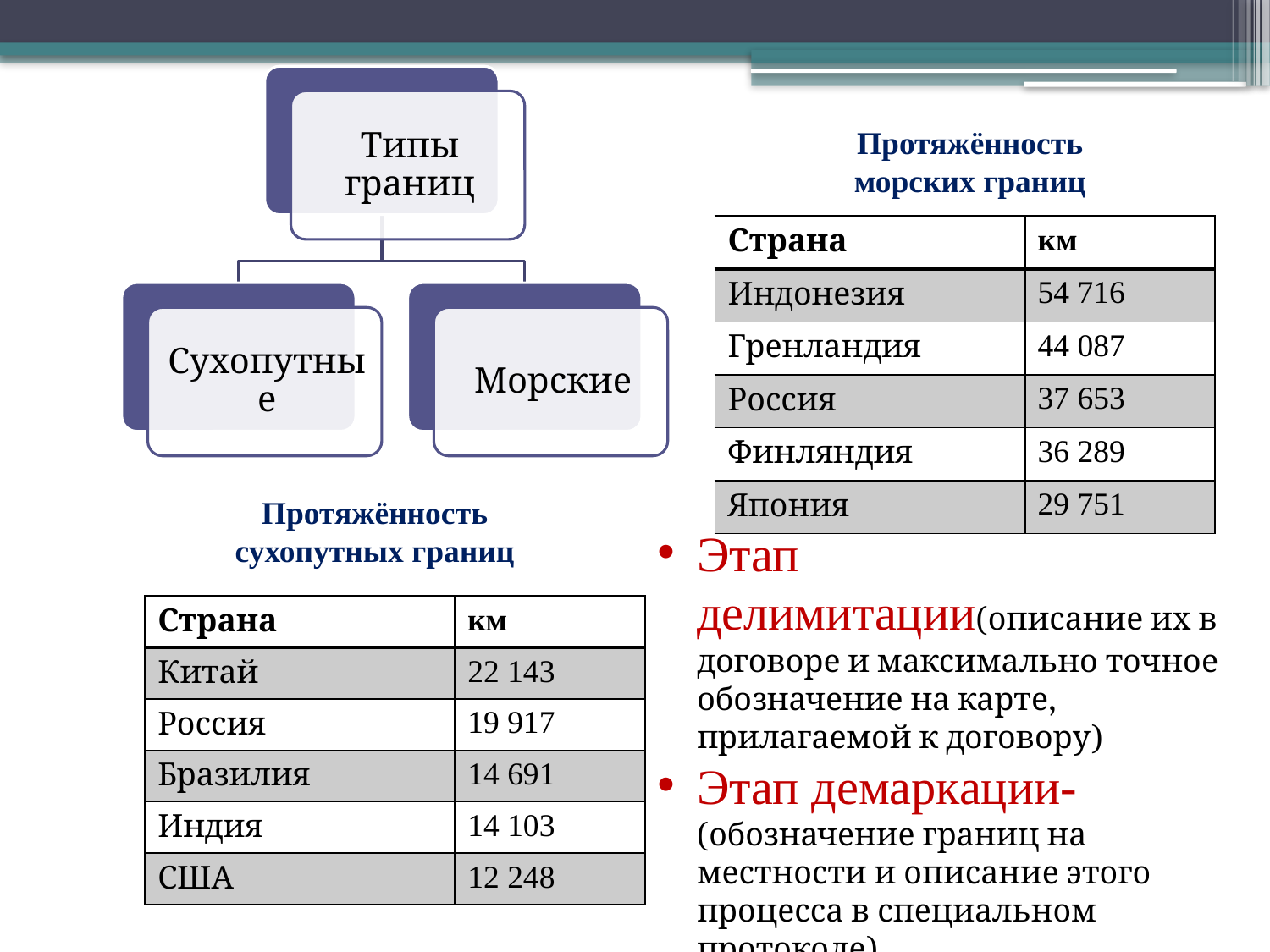

Типы границ
Сухопутные
Морские
Протяжённость морских границ
| Страна | км |
| --- | --- |
| Индонезия | 54 716 |
| Гренландия | 44 087 |
| Россия | 37 653 |
| Финляндия | 36 289 |
| Япония | 29 751 |
Протяжённость сухопутных границ
Этап делимитации(описание их в договоре и максимально точное обозначение на карте, прилагаемой к договору)
Этап демаркации-(обозначение границ на местности и описание этого процесса в специальном протоколе).
| Страна | км |
| --- | --- |
| Китай | 22 143 |
| Россия | 19 917 |
| Бразилия | 14 691 |
| Индия | 14 103 |
| США | 12 248 |